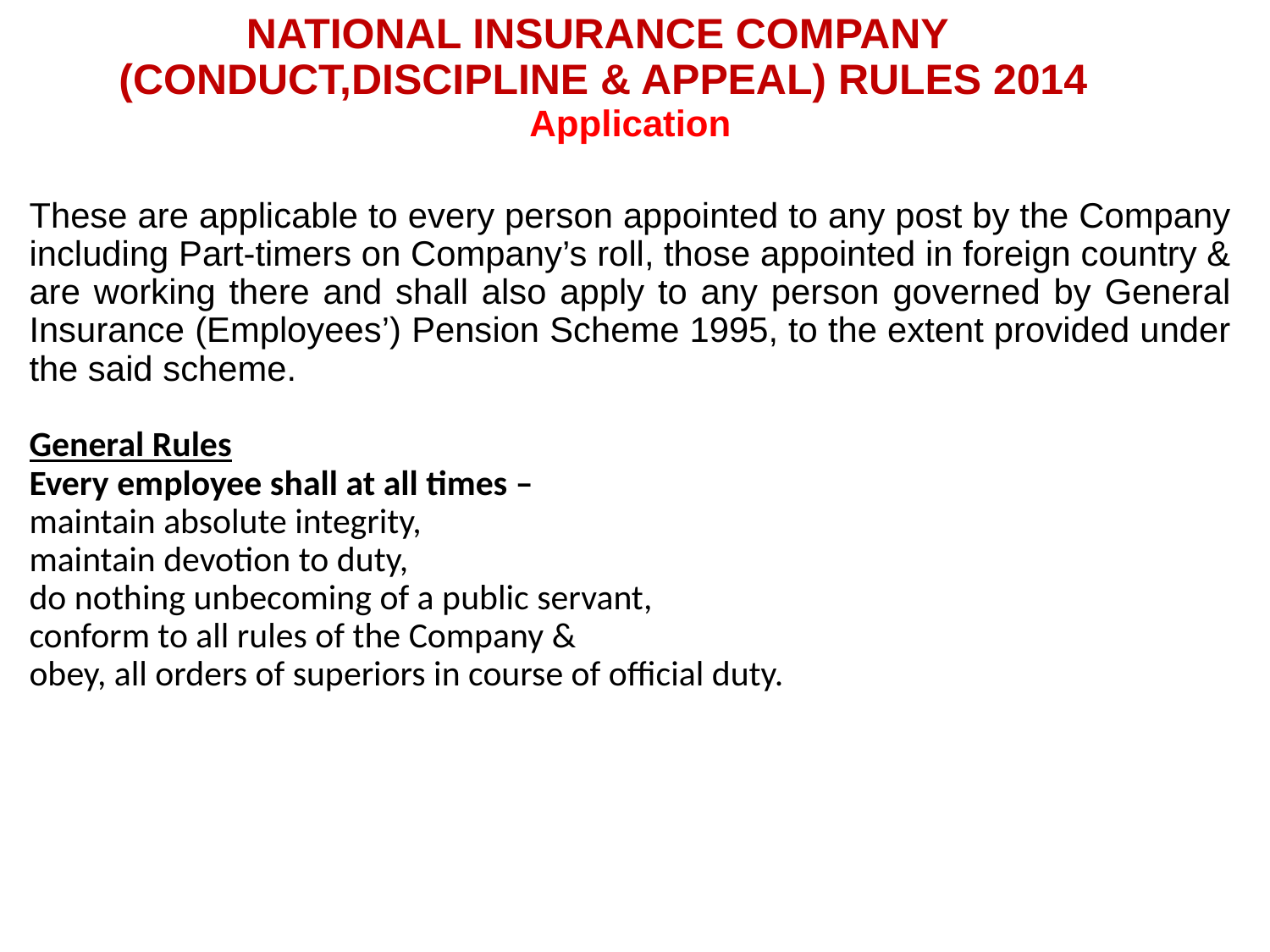

# NATIONAL INSURANCE COMPANY (CONDUCT,DISCIPLINE & APPEAL) RULES 2014
Application

These are applicable to every person appointed to any post by the Company including Part-timers on Company’s roll, those appointed in foreign country & are working there and shall also apply to any person governed by General Insurance (Employees’) Pension Scheme 1995, to the extent provided under the said scheme.

General Rules
Every employee shall at all times –
maintain absolute integrity,
maintain devotion to duty,
do nothing unbecoming of a public servant,
conform to all rules of the Company &
obey, all orders of superiors in course of official duty.